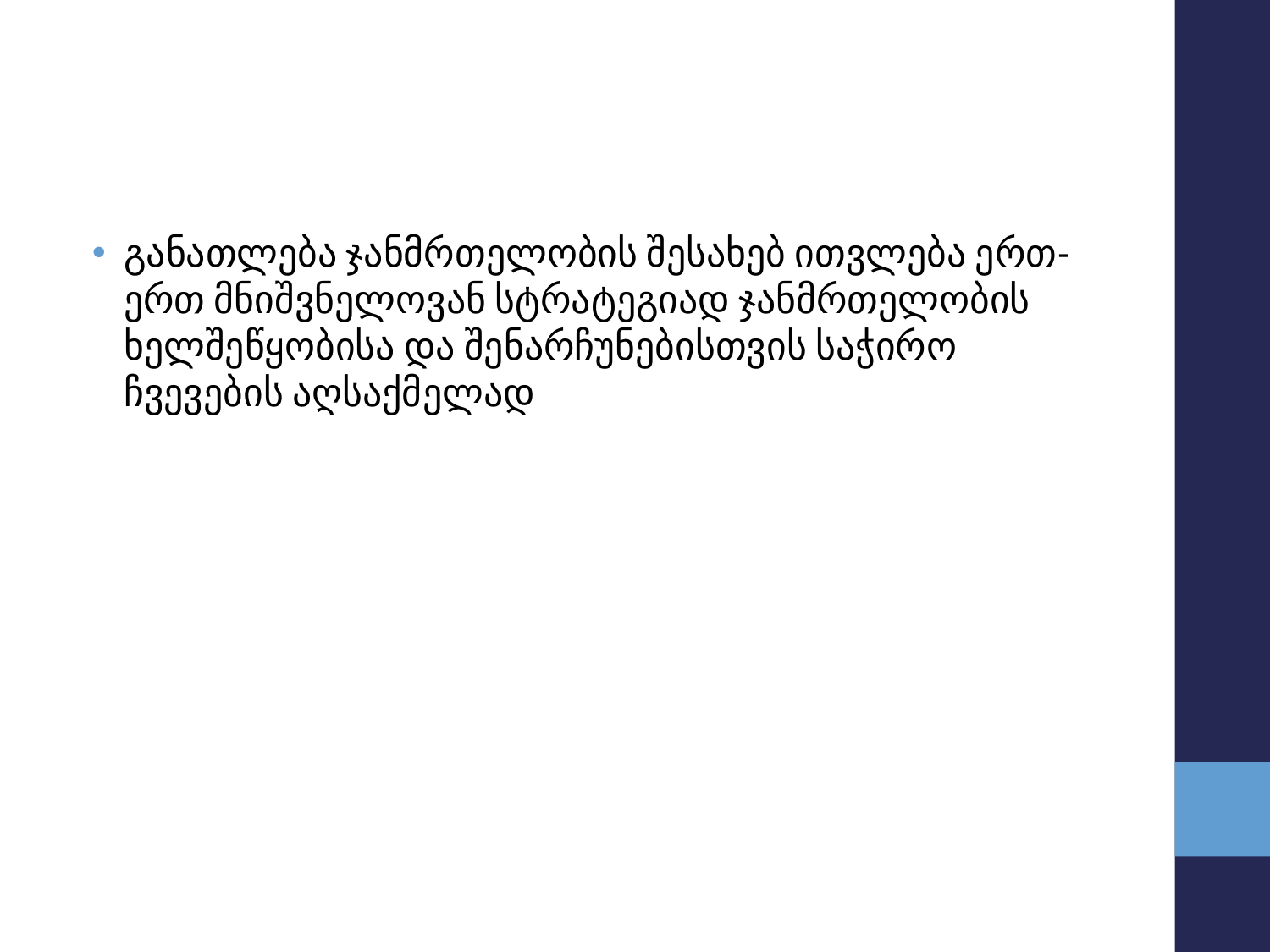

#
განათლება ჯანმრთელობის შესახებ ითვლება ერთ-ერთ მნიშვნელოვან სტრატეგიად ჯანმრთელობის ხელშეწყობისა და შენარჩუნებისთვის საჭირო ჩვევების აღსაქმელად